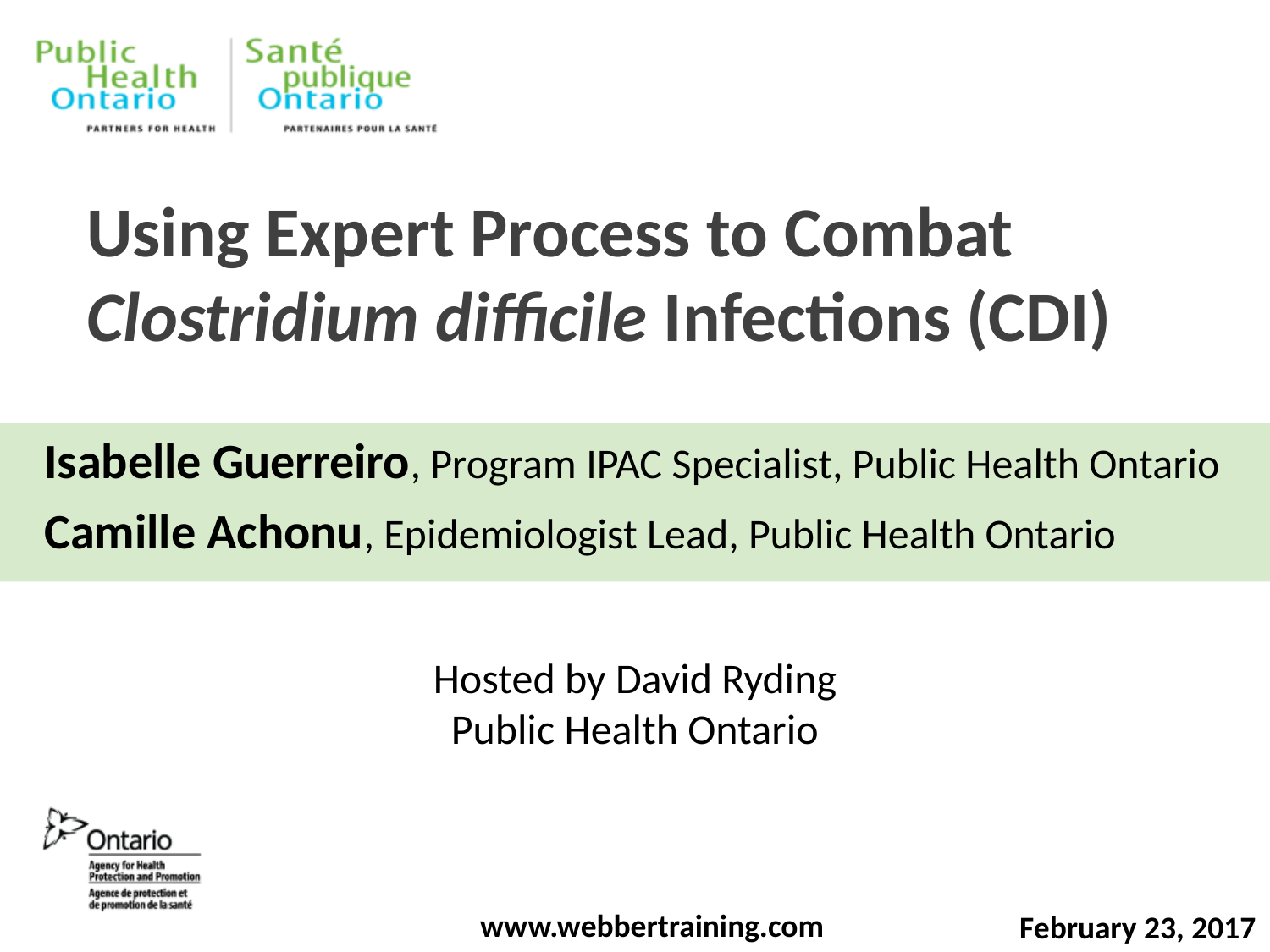

# Using Expert Process to Combat Clostridium difficile Infections (CDI)

Isabelle Guerreiro, Program IPAC Specialist, Public Health Ontario
Camille Achonu, Epidemiologist Lead, Public Health Ontario

Hosted by David Ryding
Public Health Ontario
www.webbertraining.com
February 23, 2017